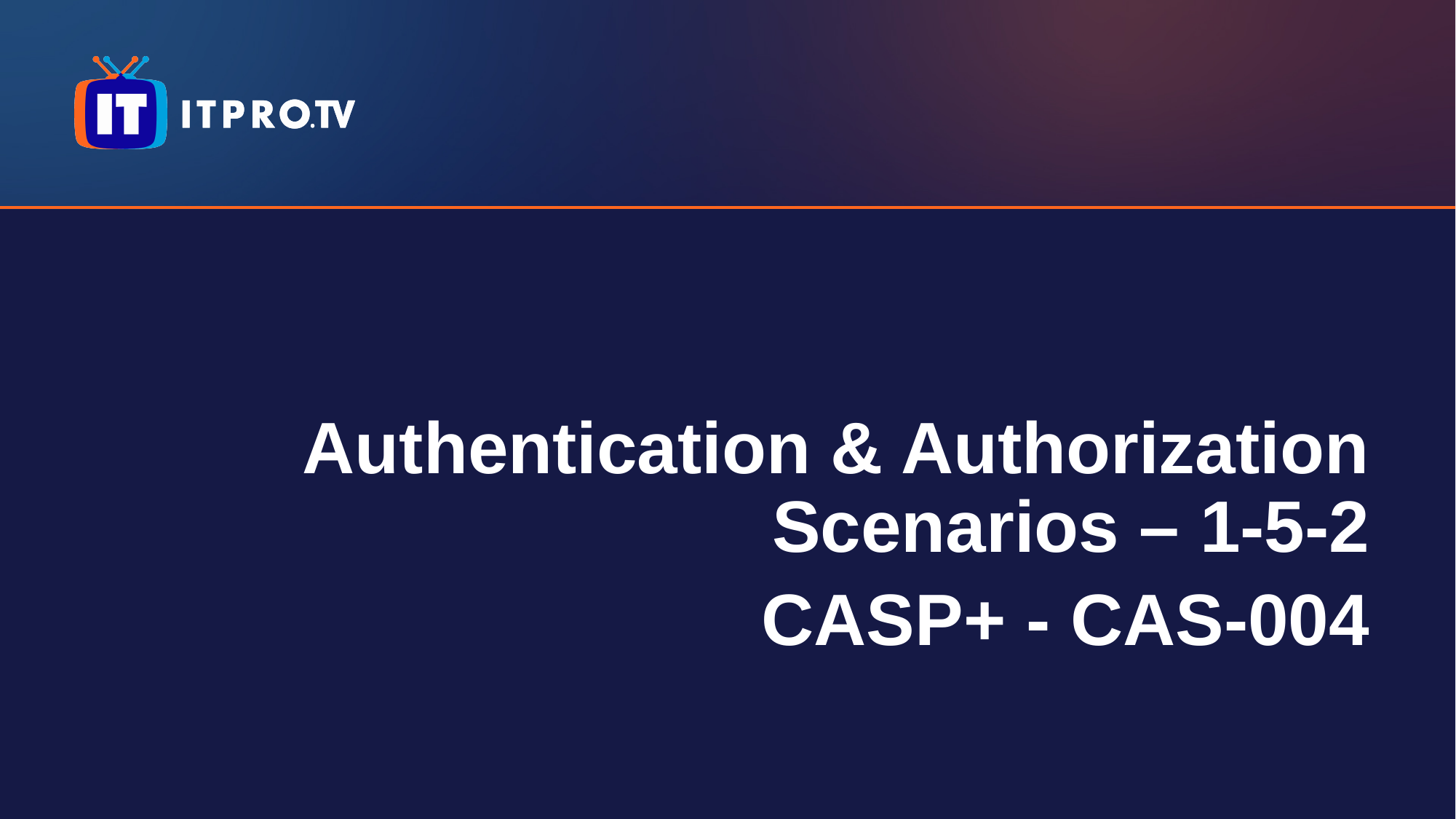

Authentication & Authorization Scenarios – 1-5-2
CASP+ - CAS-004